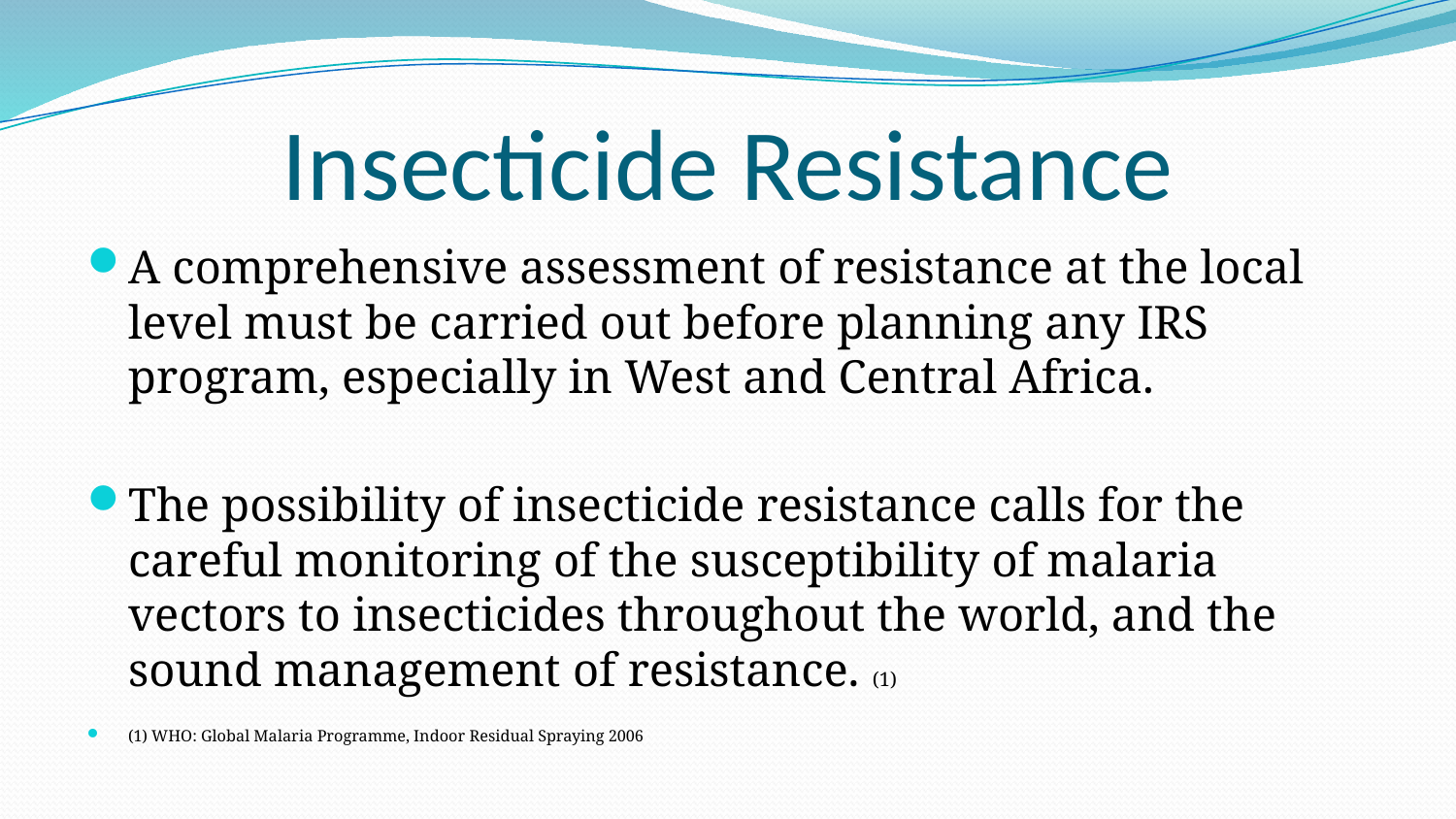

# Insecticide Resistance
A comprehensive assessment of resistance at the local level must be carried out before planning any IRS program, especially in West and Central Africa.

The possibility of insecticide resistance calls for the careful monitoring of the susceptibility of malaria vectors to insecticides throughout the world, and the sound management of resistance. (1)

(1) WHO: Global Malaria Programme, Indoor Residual Spraying 2006